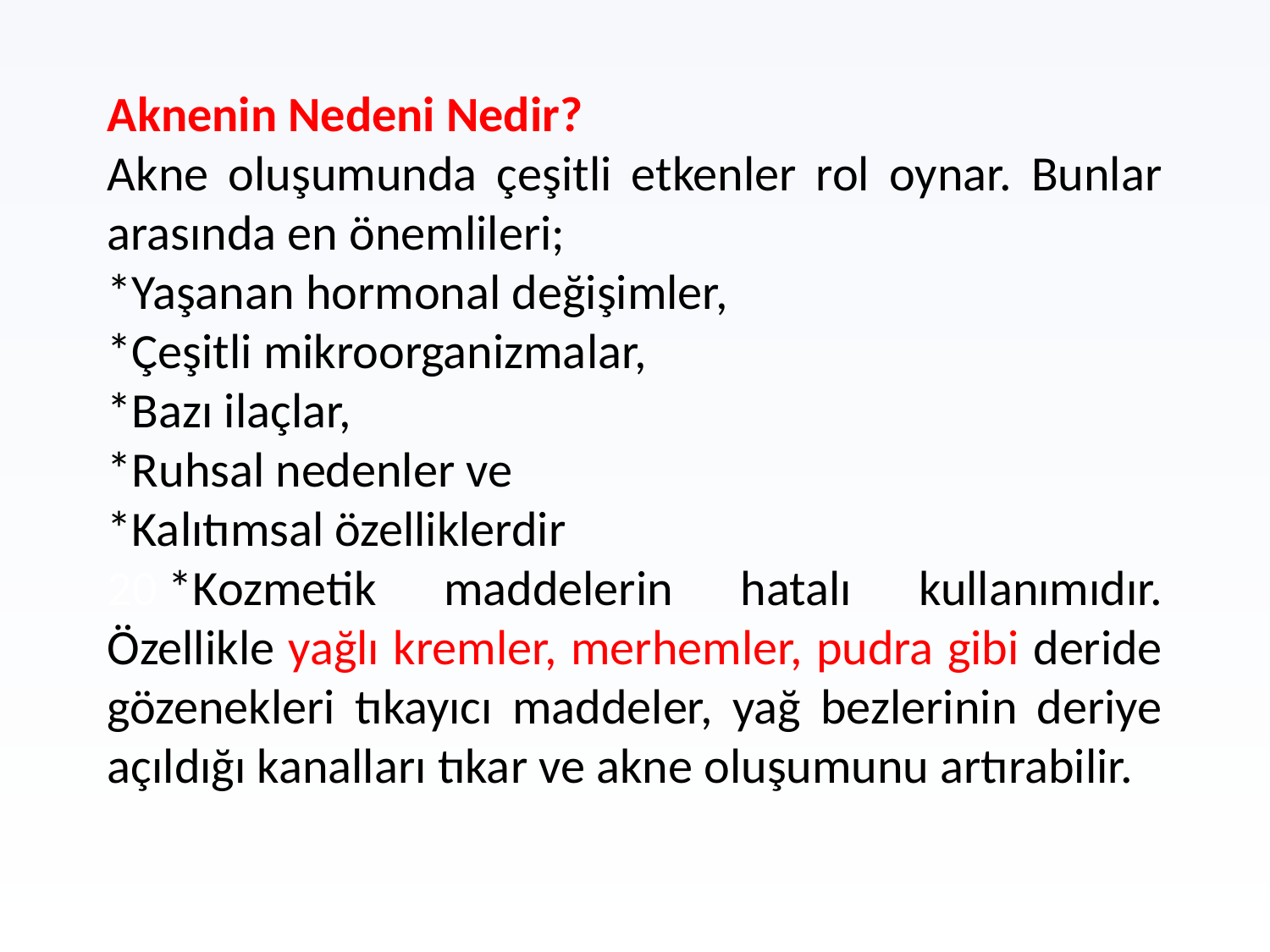

Aknenin Nedeni Nedir?
Akne oluşumunda çeşitli etkenler rol oynar. Bunlar arasında en önemlileri;
*Yaşanan hormonal değişimler,
*Çeşitli mikroorganizmalar,
*Bazı ilaçlar,
*Ruhsal nedenler ve
*Kalıtımsal özelliklerdir
20 *Kozmetik maddelerin hatalı kullanımıdır. Özellikle yağlı kremler, merhemler, pudra gibi deride gözenekleri tıkayıcı maddeler, yağ bezlerinin deriye açıldığı kanalları tıkar ve akne oluşumunu artırabilir.